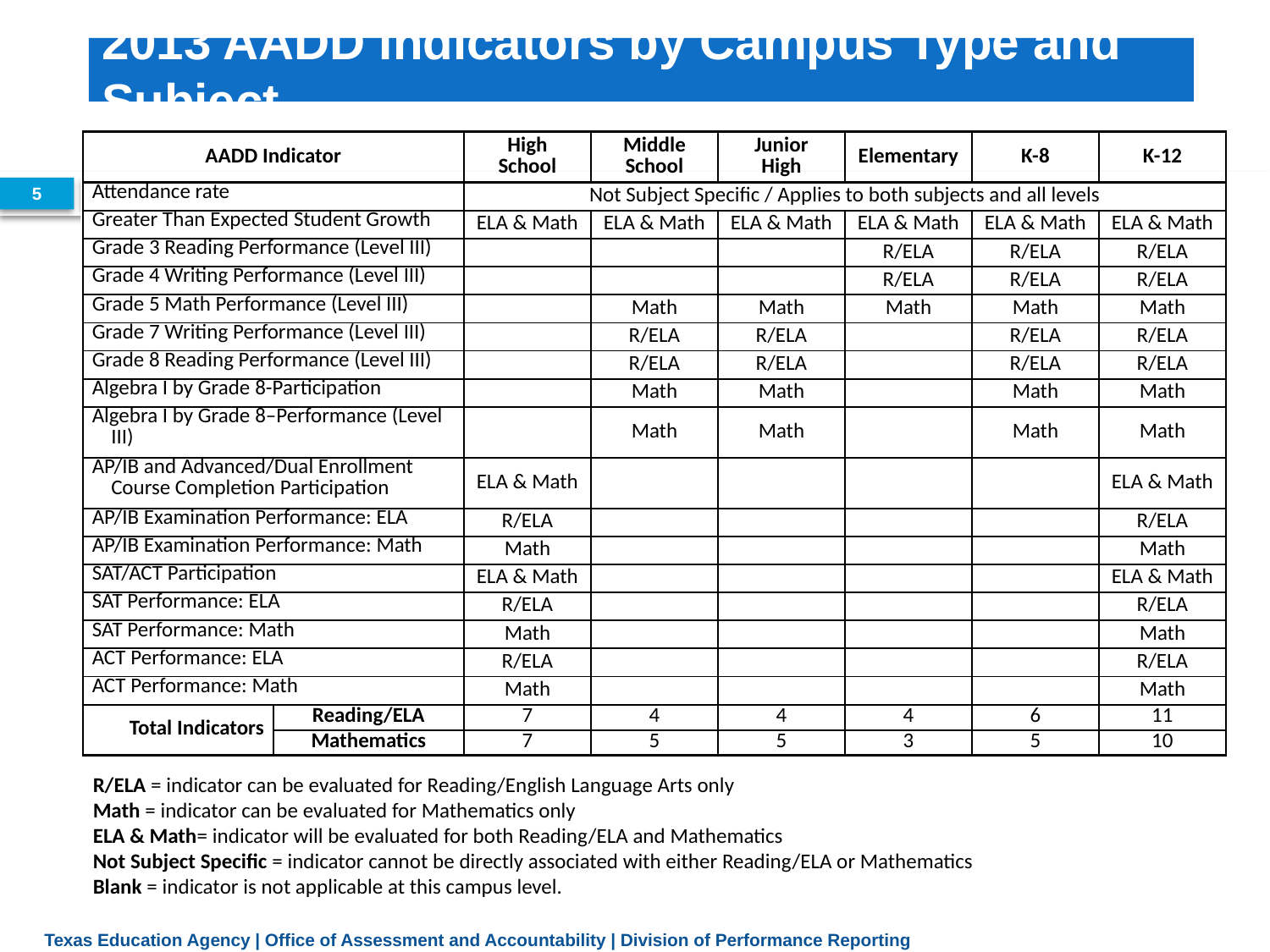

2013 AADD Indicators by Campus Type and Subject
| AADD Indicator |  | High School | Middle School | Junior High | Elementary | K-8 | K-12 |
| --- | --- | --- | --- | --- | --- | --- | --- |
| Attendance rate |  | Not Subject Specific / Applies to both subjects and all levels |  |  |  |  |  |
| Greater Than Expected Student Growth |  | ELA & Math | ELA & Math | ELA & Math | ELA & Math | ELA & Math | ELA & Math |
| Grade 3 Reading Performance (Level III) |  |  |  |  | R/ELA | R/ELA | R/ELA |
| Grade 4 Writing Performance (Level III) |  |  |  |  | R/ELA | R/ELA | R/ELA |
| Grade 5 Math Performance (Level III) |  |  | Math | Math | Math | Math | Math |
| Grade 7 Writing Performance (Level III) |  |  | R/ELA | R/ELA |  | R/ELA | R/ELA |
| Grade 8 Reading Performance (Level III) |  |  | R/ELA | R/ELA |  | R/ELA | R/ELA |
| Algebra I by Grade 8-Participation |  |  | Math | Math |  | Math | Math |
| Algebra I by Grade 8–Performance (Level III) |  |  | Math | Math |  | Math | Math |
| AP/IB and Advanced/Dual Enrollment Course Completion Participation |  | ELA & Math |  |  |  |  | ELA & Math |
| AP/IB Examination Performance: ELA |  | R/ELA |  |  |  |  | R/ELA |
| AP/IB Examination Performance: Math |  | Math |  |  |  |  | Math |
| SAT/ACT Participation |  | ELA & Math |  |  |  |  | ELA & Math |
| SAT Performance: ELA |  | R/ELA |  |  |  |  | R/ELA |
| SAT Performance: Math |  | Math |  |  |  |  | Math |
| ACT Performance: ELA |  | R/ELA |  |  |  |  | R/ELA |
| ACT Performance: Math |  | Math |  |  |  |  | Math |
| Total Indicators | Reading/ELA | 7 | 4 | 4 | 4 | 6 | 11 |
|  | Mathematics | 7 | 5 | 5 | 3 | 5 | 10 |

5
R/ELA = indicator can be evaluated for Reading/English Language Arts only
Math = indicator can be evaluated for Mathematics only
ELA & Math= indicator will be evaluated for both Reading/ELA and Mathematics
Not Subject Specific = indicator cannot be directly associated with either Reading/ELA or Mathematics
Blank = indicator is not applicable at this campus level.
Texas Education Agency | Office of Assessment and Accountability | Division of Performance Reporting